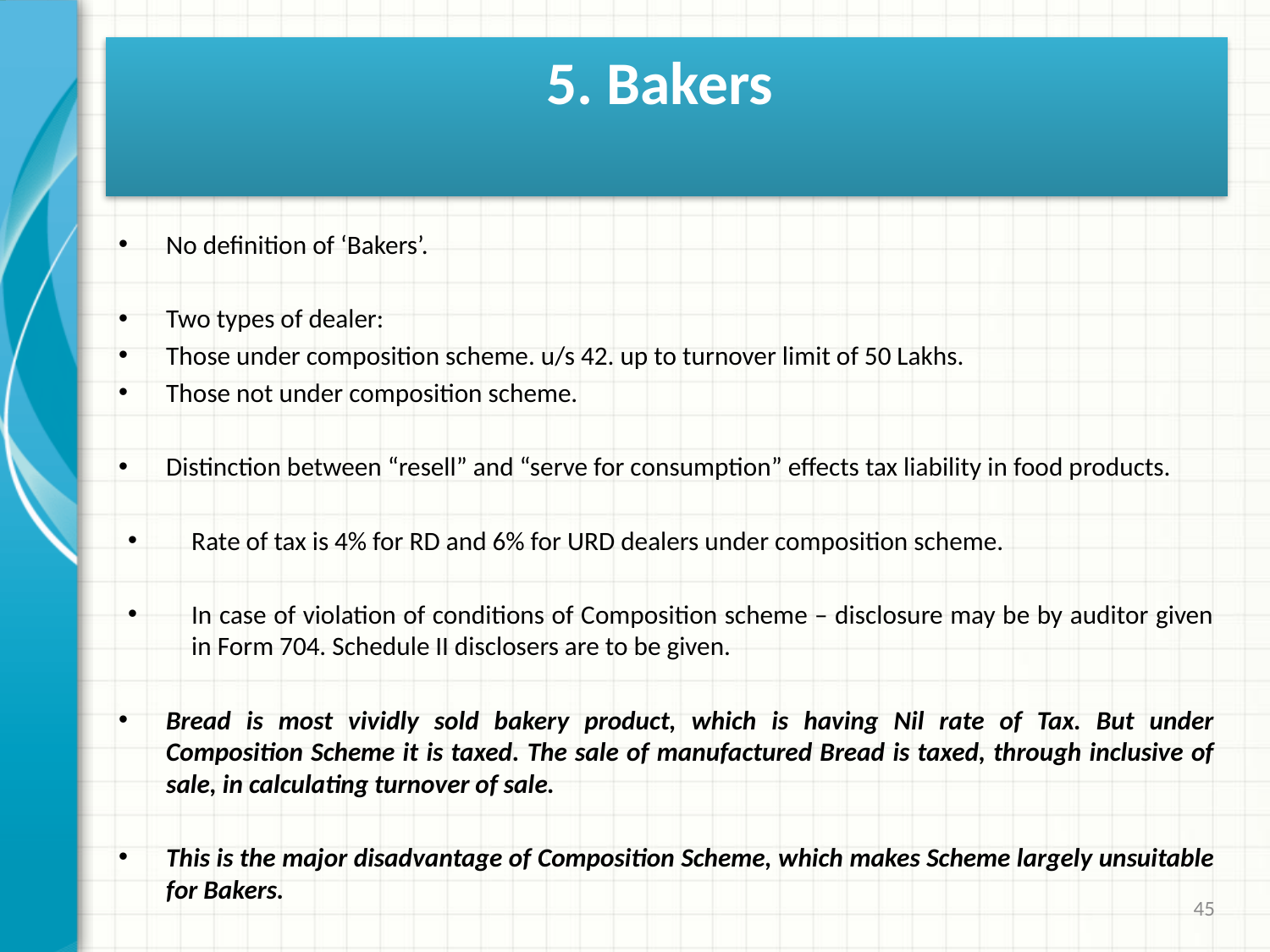

# 5. Bakers
No definition of ‘Bakers’.

Two types of dealer:
Those under composition scheme. u/s 42. up to turnover limit of 50 Lakhs.
Those not under composition scheme.

Distinction between “resell” and “serve for consumption” effects tax liability in food products.

Rate of tax is 4% for RD and 6% for URD dealers under composition scheme.

In case of violation of conditions of Composition scheme – disclosure may be by auditor given in Form 704. Schedule II disclosers are to be given.

Bread is most vividly sold bakery product, which is having Nil rate of Tax. But under Composition Scheme it is taxed. The sale of manufactured Bread is taxed, through inclusive of sale, in calculating turnover of sale.

This is the major disadvantage of Composition Scheme, which makes Scheme largely unsuitable for Bakers.

45